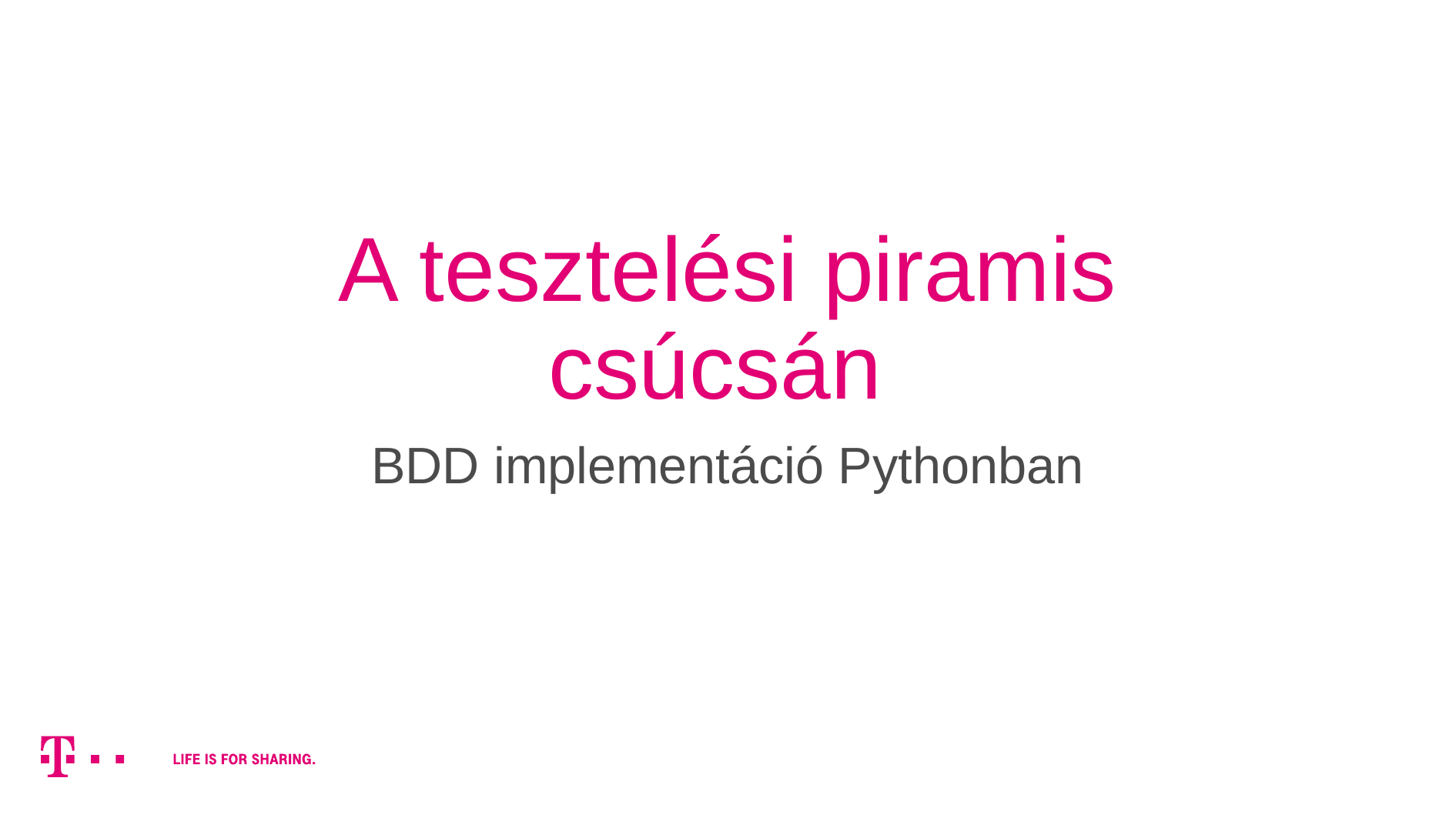

# A tesztelési piramis csúcsán
BDD implementáció Pythonban